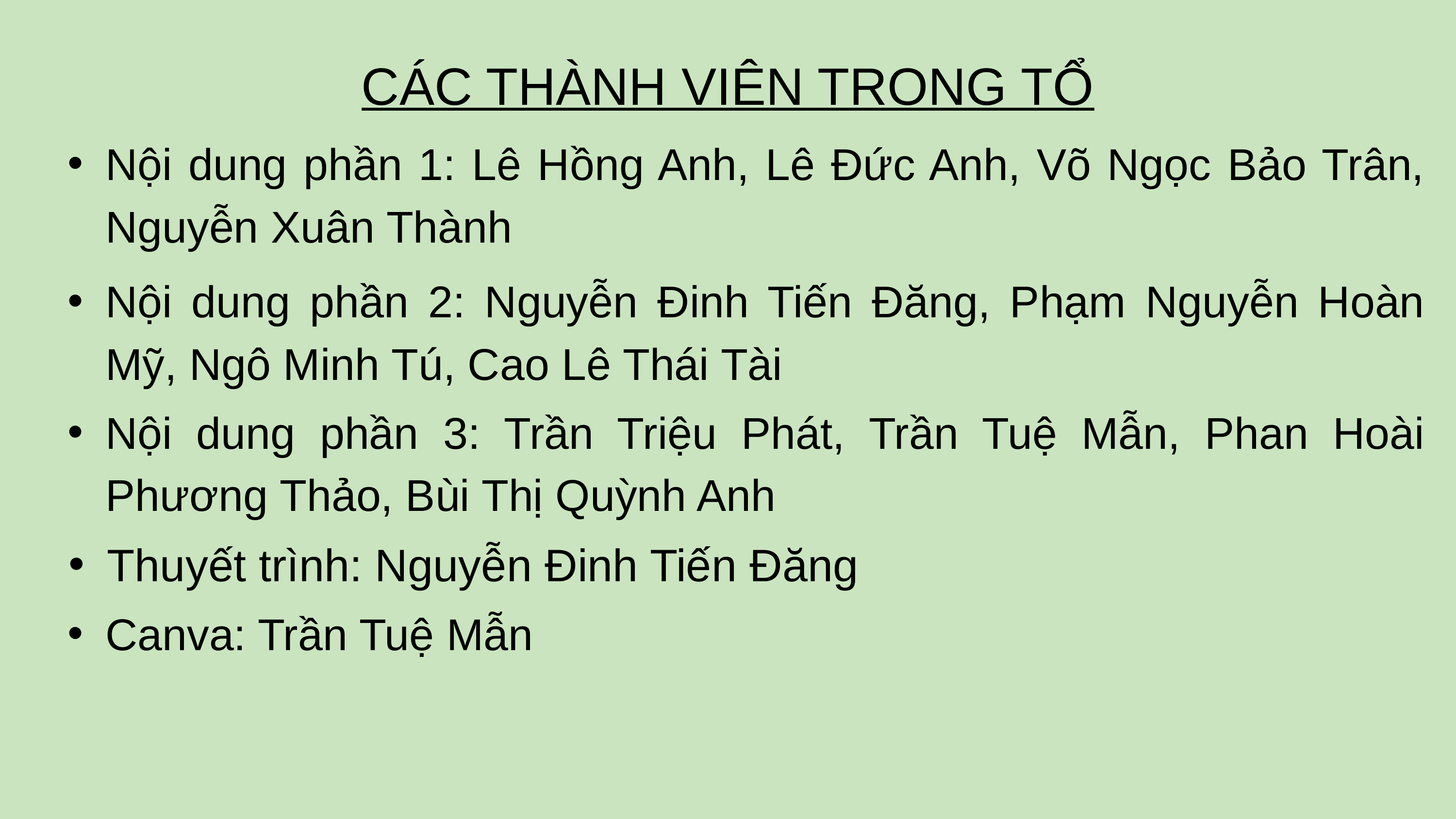

CÁC THÀNH VIÊN TRONG TỔ
Nội dung phần 1: Lê Hồng Anh, Lê Đức Anh, Võ Ngọc Bảo Trân, Nguyễn Xuân Thành
Nội dung phần 2: Nguyễn Đinh Tiến Đăng, Phạm Nguyễn Hoàn Mỹ, Ngô Minh Tú, Cao Lê Thái Tài
Nội dung phần 3: Trần Triệu Phát, Trần Tuệ Mẫn, Phan Hoài Phương Thảo, Bùi Thị Quỳnh Anh
Thuyết trình: Nguyễn Đinh Tiến Đăng
Canva: Trần Tuệ Mẫn